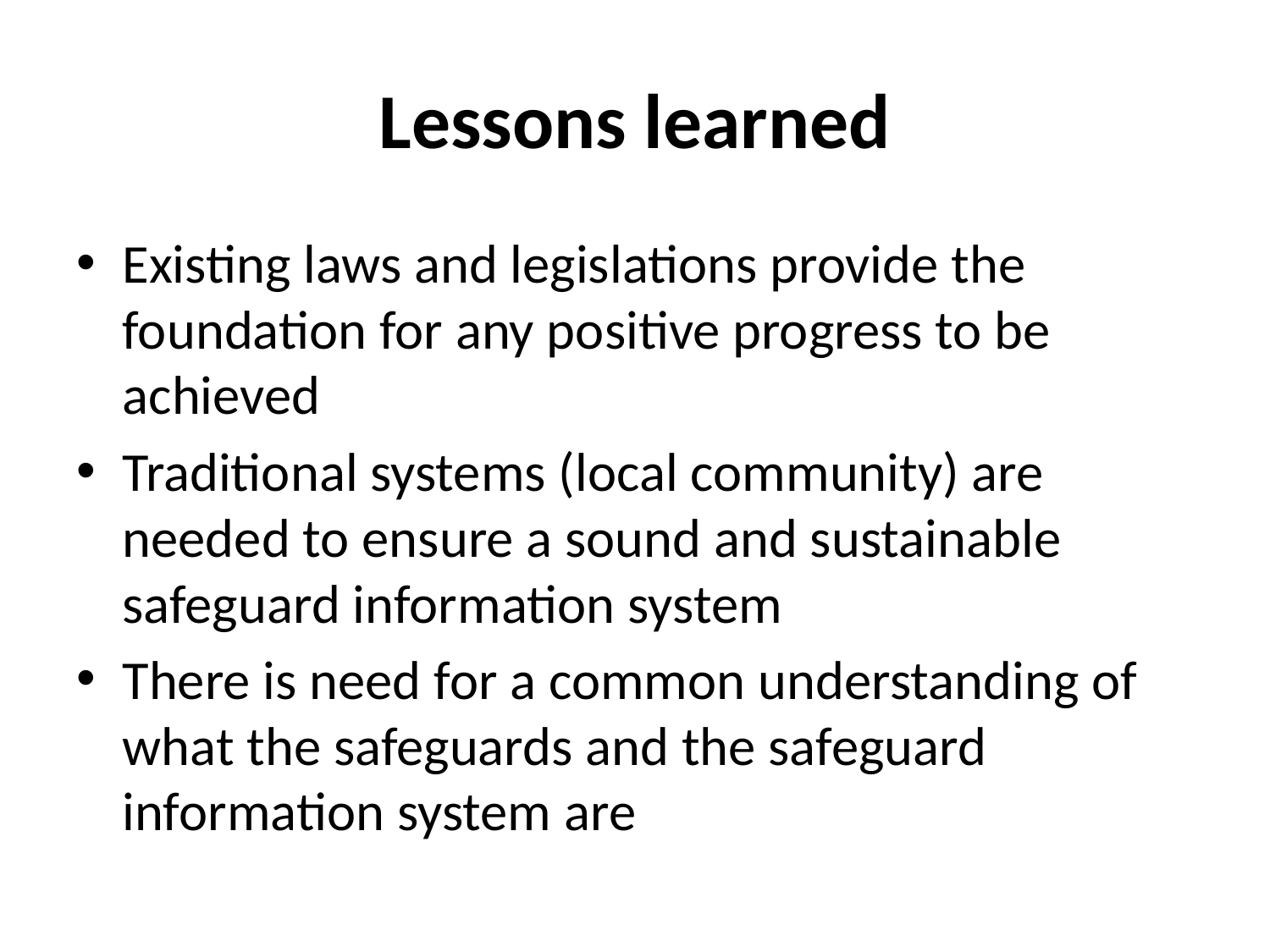

# Lessons learned
Existing laws and legislations provide the foundation for any positive progress to be achieved
Traditional systems (local community) are needed to ensure a sound and sustainable safeguard information system
There is need for a common understanding of what the safeguards and the safeguard information system are